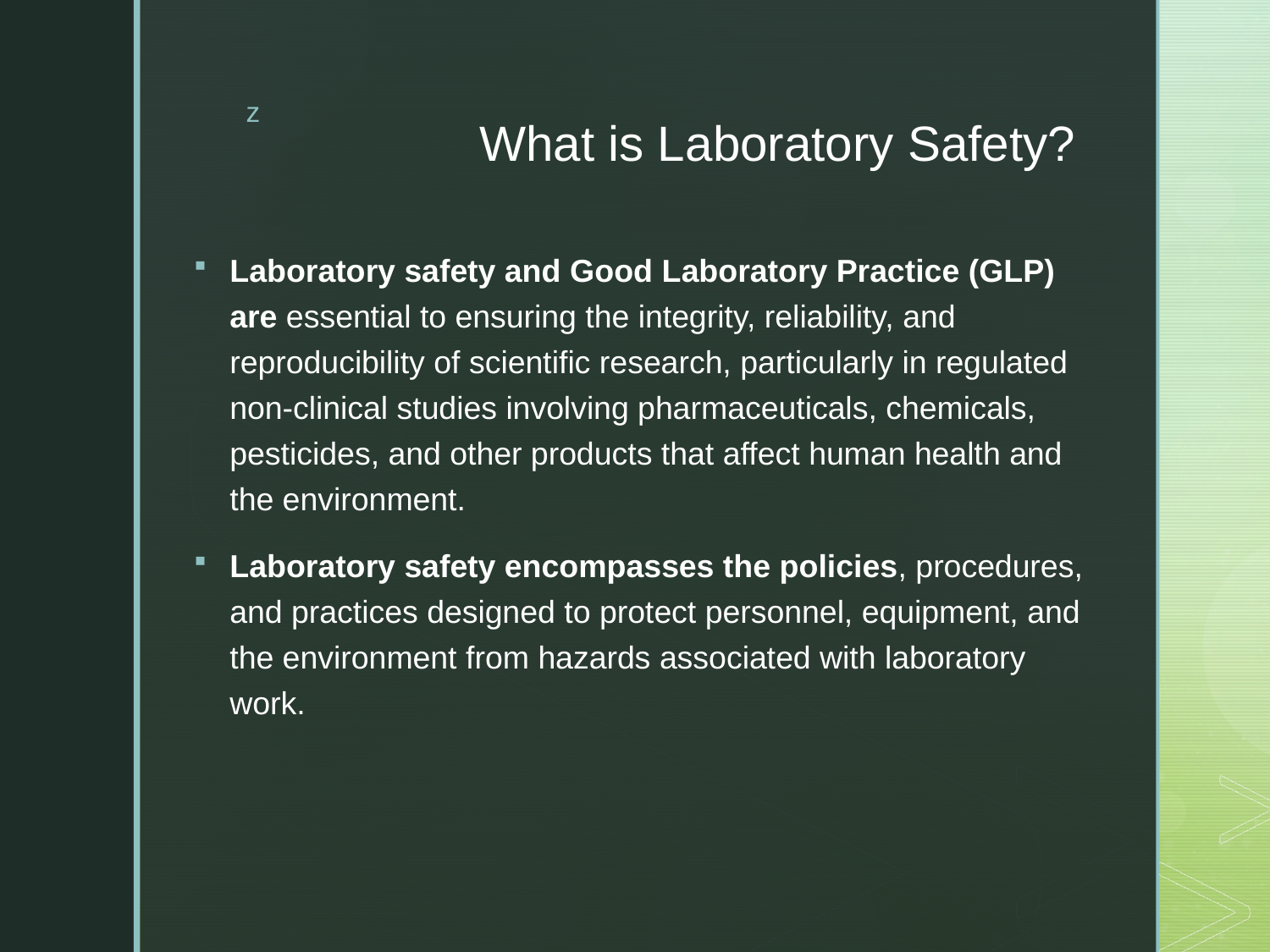

# What is Laboratory Safety?
Laboratory safety and Good Laboratory Practice (GLP) are essential to ensuring the integrity, reliability, and reproducibility of scientific research, particularly in regulated non-clinical studies involving pharmaceuticals, chemicals, pesticides, and other products that affect human health and the environment.
Laboratory safety encompasses the policies, procedures, and practices designed to protect personnel, equipment, and the environment from hazards associated with laboratory work.